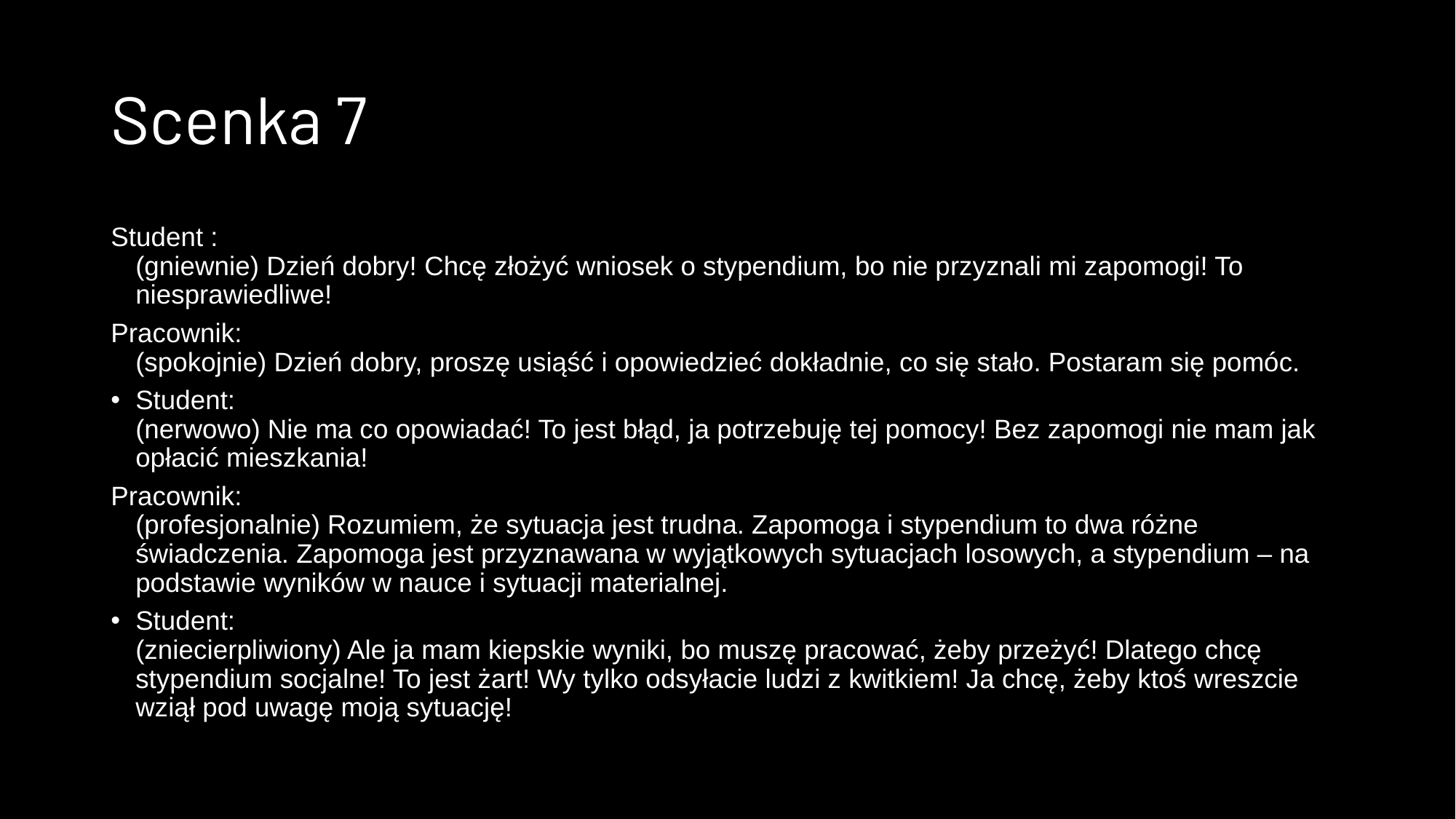

# Scenka 7
Student :
(gniewnie) Dzień dobry! Chcę złożyć wniosek o stypendium, bo nie przyznali mi zapomogi! To niesprawiedliwe!
Pracownik:
(spokojnie) Dzień dobry, proszę usiąść i opowiedzieć dokładnie, co się stało. Postaram się pomóc.
Student:
(nerwowo) Nie ma co opowiadać! To jest błąd, ja potrzebuję tej pomocy! Bez zapomogi nie mam jak opłacić mieszkania!
Pracownik:
(profesjonalnie) Rozumiem, że sytuacja jest trudna. Zapomoga i stypendium to dwa różne świadczenia. Zapomoga jest przyznawana w wyjątkowych sytuacjach losowych, a stypendium – na podstawie wyników w nauce i sytuacji materialnej.
Student:
(zniecierpliwiony) Ale ja mam kiepskie wyniki, bo muszę pracować, żeby przeżyć! Dlatego chcę stypendium socjalne! To jest żart! Wy tylko odsyłacie ludzi z kwitkiem! Ja chcę, żeby ktoś wreszcie wziął pod uwagę moją sytuację!